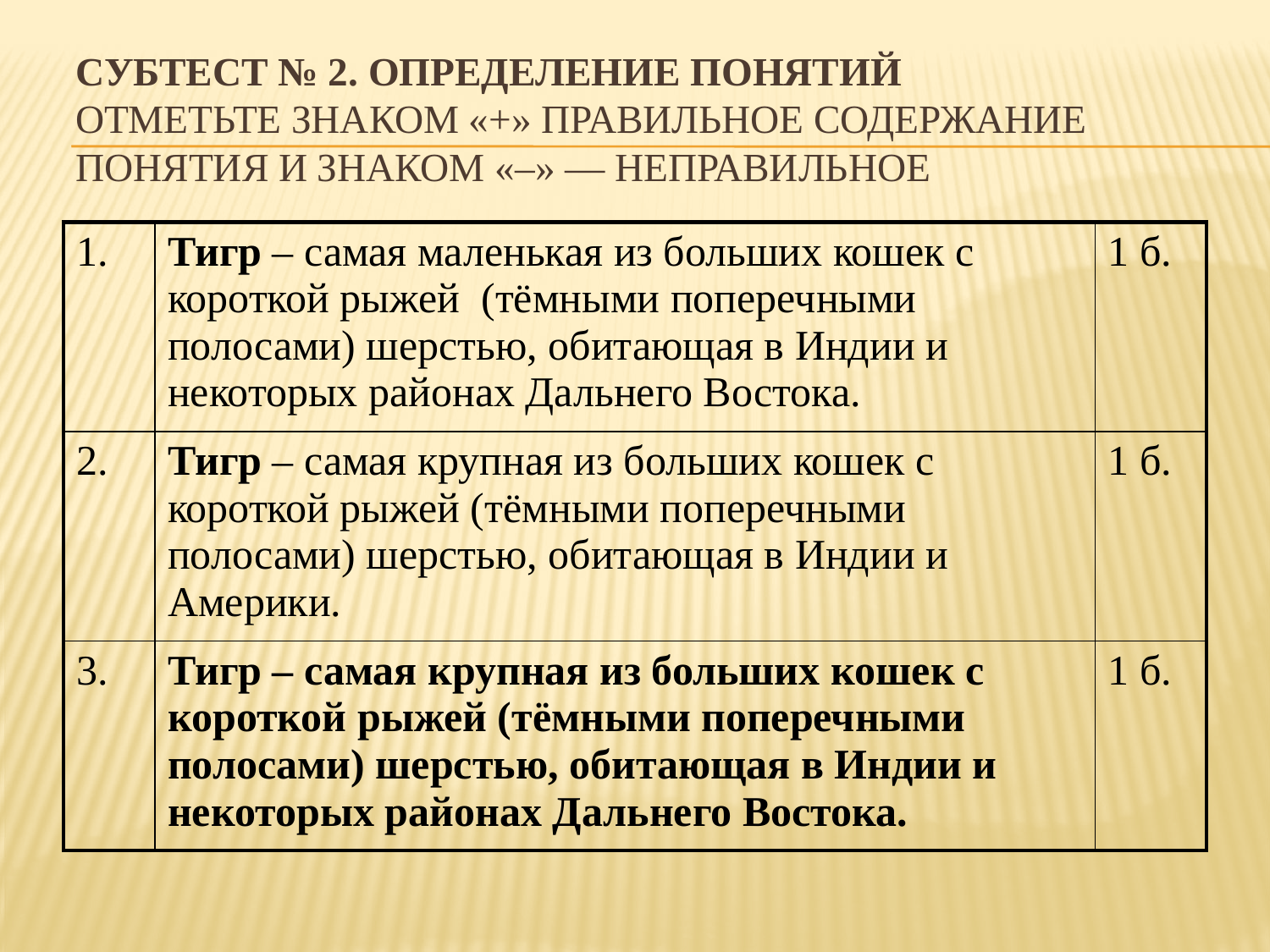

# Субтест № 2. ОПРЕДЕЛЕНИЕ ПОНЯТИЙ Отметьте знаком «+» правильное содержание понятия и знаком «–» — неправильное
| 1. | Тигр – самая маленькая из больших кошек с короткой рыжей (тёмными поперечными полосами) шерстью, обитающая в Индии и некоторых районах Дальнего Востока. | 1 б. |
| --- | --- | --- |
| 2. | Тигр – самая крупная из больших кошек с короткой рыжей (тёмными поперечными полосами) шерстью, обитающая в Индии и Америки. | 1 б. |
| 3. | Тигр – самая крупная из больших кошек с короткой рыжей (тёмными поперечными полосами) шерстью, обитающая в Индии и некоторых районах Дальнего Востока. | 1 б. |